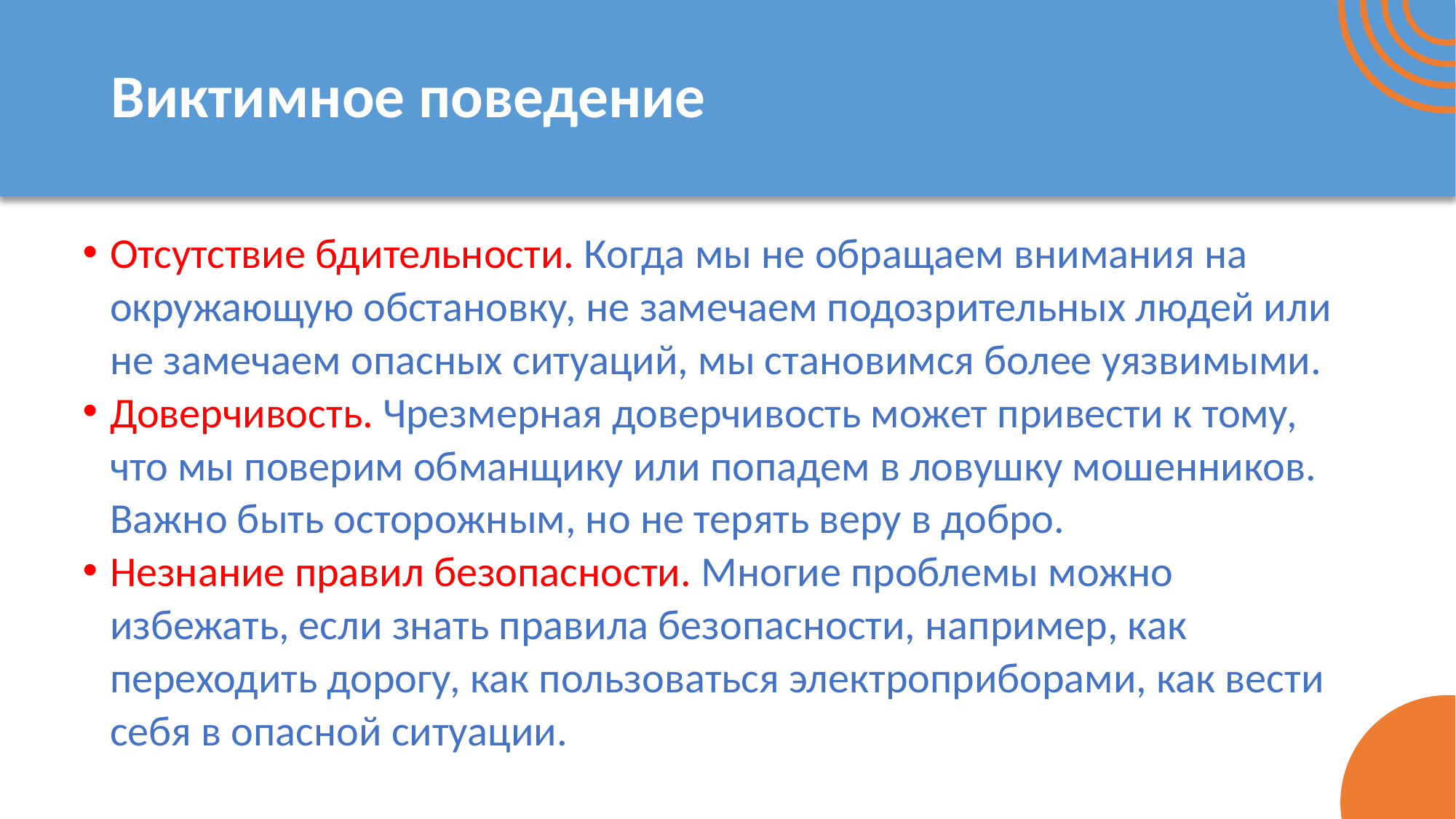

# Виктимное поведение
Отсутствие бдительности. Когда мы не обращаем внимания на окружающую обстановку, не замечаем подозрительных людей или не замечаем опасных ситуаций, мы становимся более уязвимыми.
Доверчивость. Чрезмерная доверчивость может привести к тому, что мы поверим обманщику или попадем в ловушку мошенников. Важно быть осторожным, но не терять веру в добро.
Незнание правил безопасности. Многие проблемы можно избежать, если знать правила безопасности, например, как переходить дорогу, как пользоваться электроприборами, как вести себя в опасной ситуации.